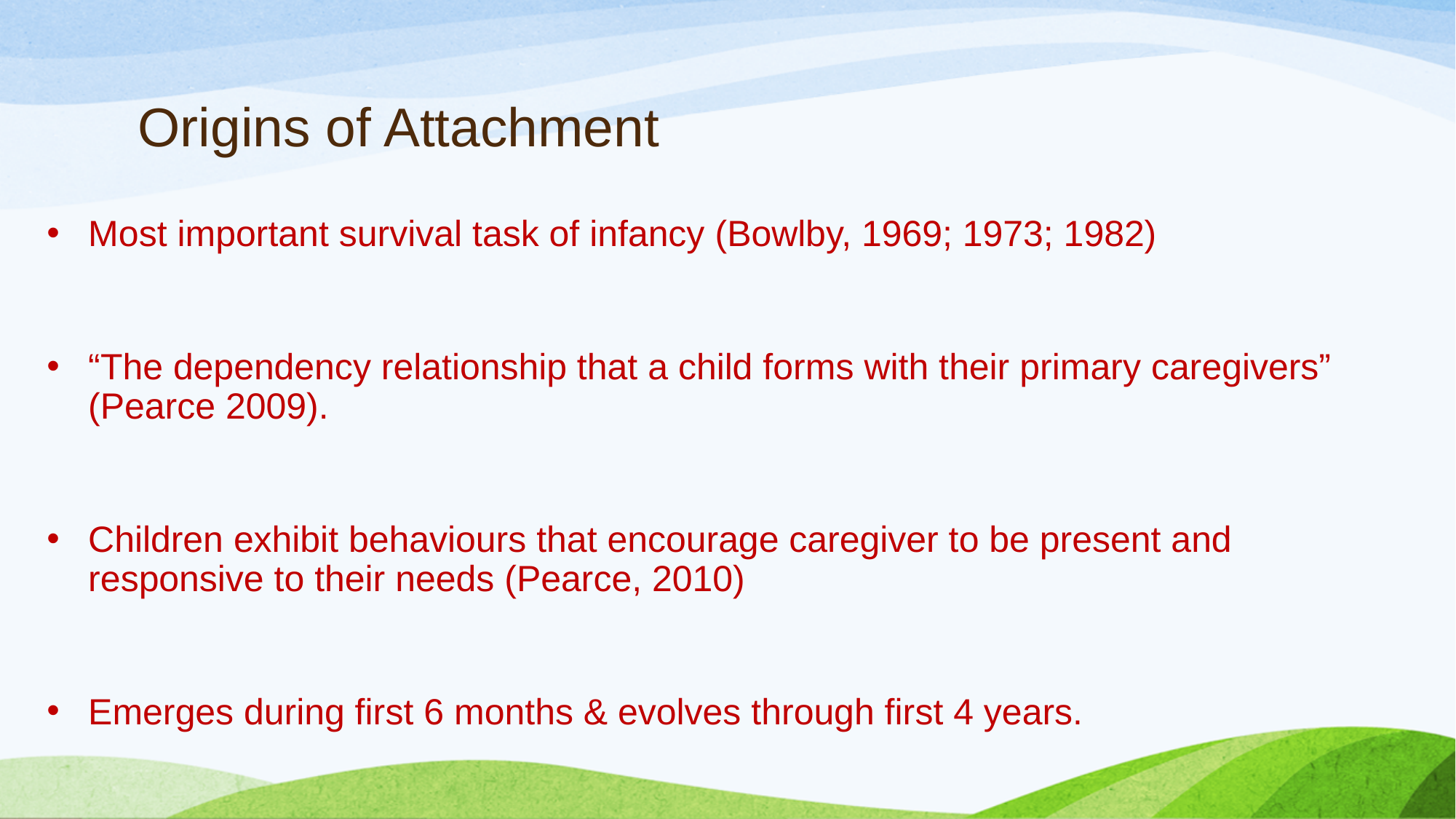

# Origins of Attachment
Most important survival task of infancy (Bowlby, 1969; 1973; 1982)

“The dependency relationship that a child forms with their primary caregivers” (Pearce 2009).

Children exhibit behaviours that encourage caregiver to be present and responsive to their needs (Pearce, 2010)

Emerges during first 6 months & evolves through first 4 years.